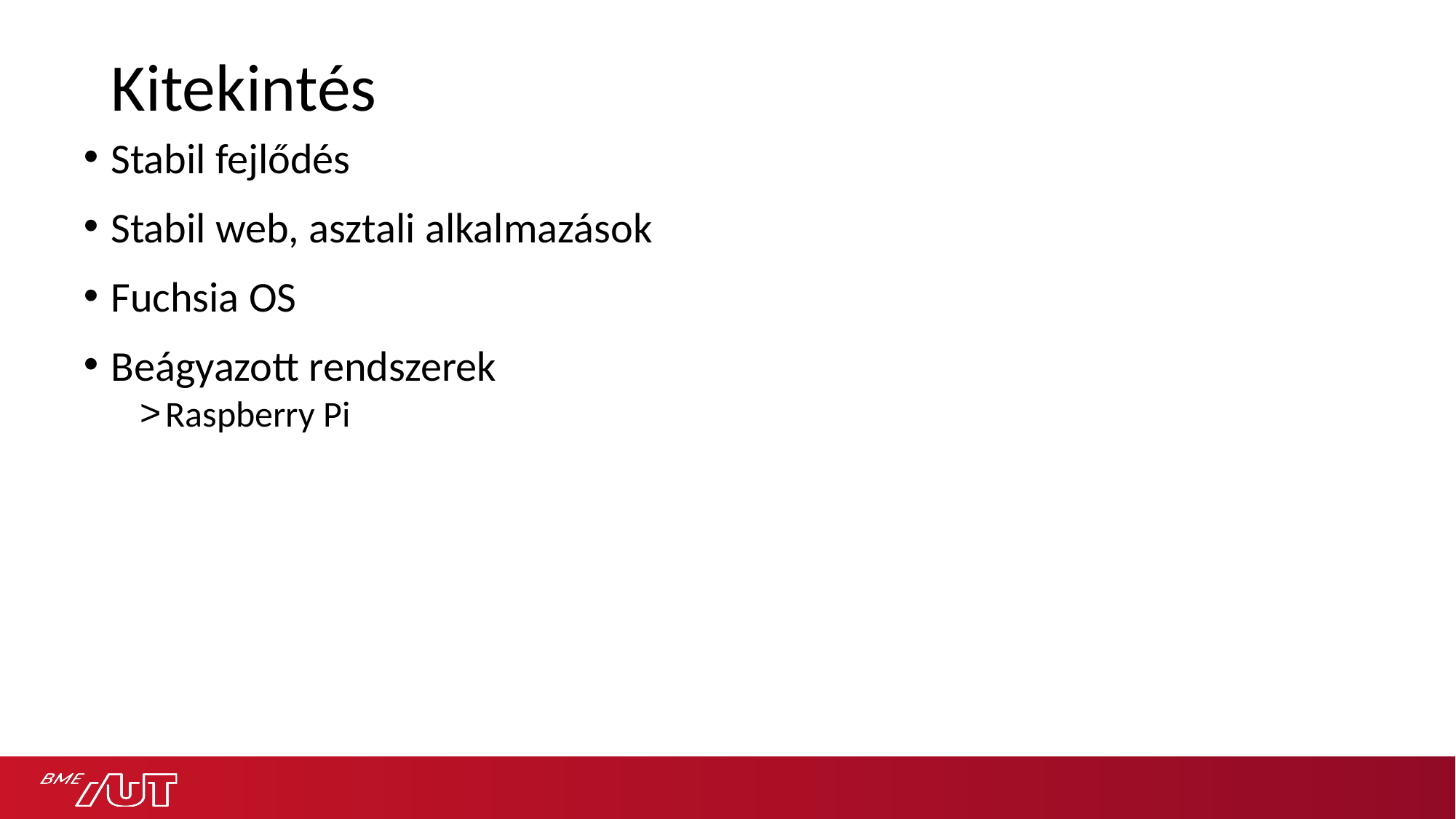

# Kitekintés
Stabil fejlődés
Stabil web, asztali alkalmazások
Fuchsia OS
Beágyazott rendszerek
Raspberry Pi